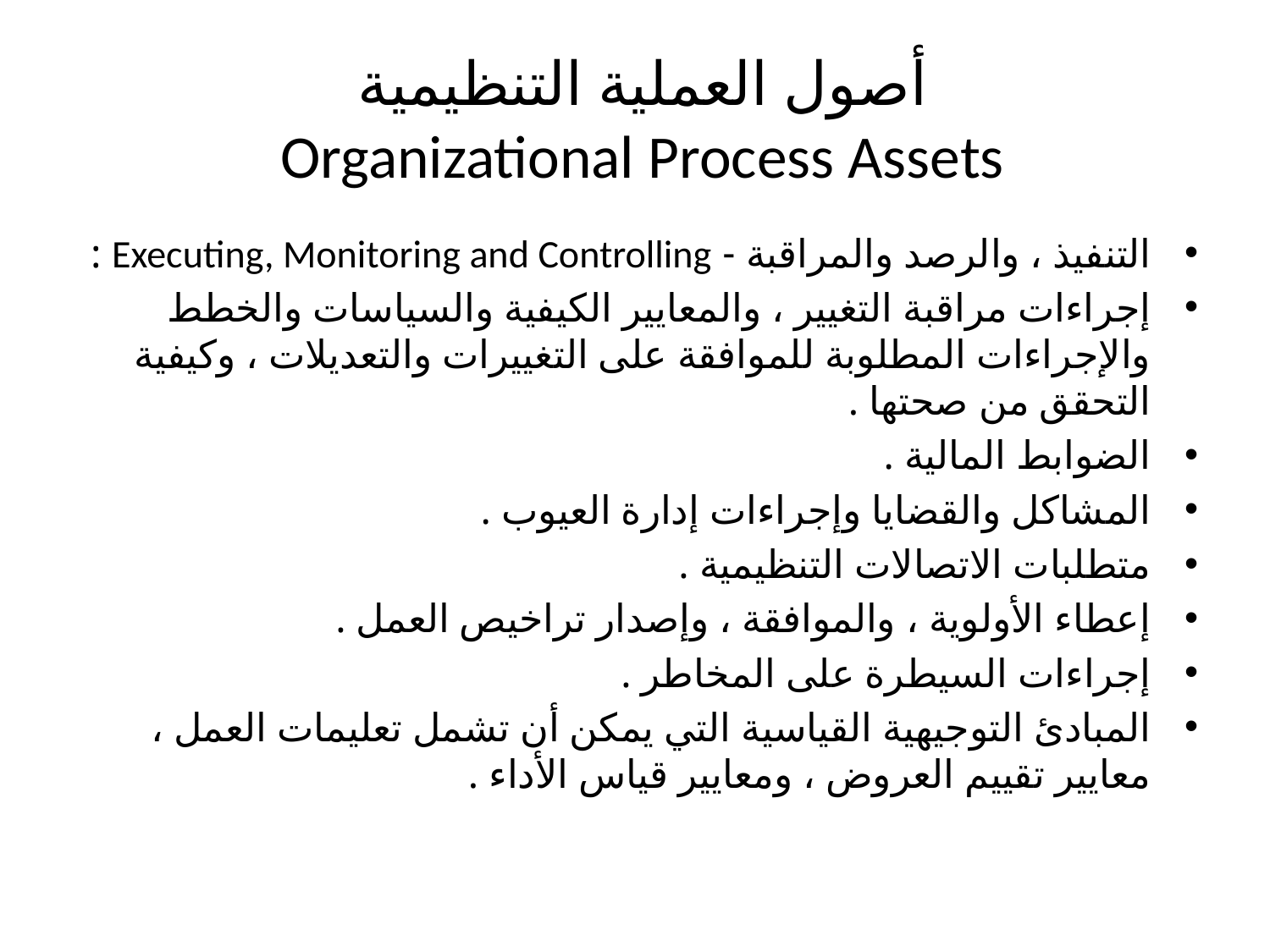

# أصول العملية التنظيمية Organizational Process Assets
التنفيذ ، والرصد والمراقبة - Executing, Monitoring and Controlling :
إجراءات مراقبة التغيير ، والمعايير الكيفية والسياسات والخطط والإجراءات المطلوبة للموافقة على التغييرات والتعديلات ، وكيفية التحقق من صحتها .
الضوابط المالية .
المشاكل والقضايا وإجراءات إدارة العيوب .
متطلبات الاتصالات التنظيمية .
إعطاء الأولوية ، والموافقة ، وإصدار تراخيص العمل .
إجراءات السيطرة على المخاطر .
المبادئ التوجيهية القياسية التي يمكن أن تشمل تعليمات العمل ، معايير تقييم العروض ، ومعايير قياس الأداء .